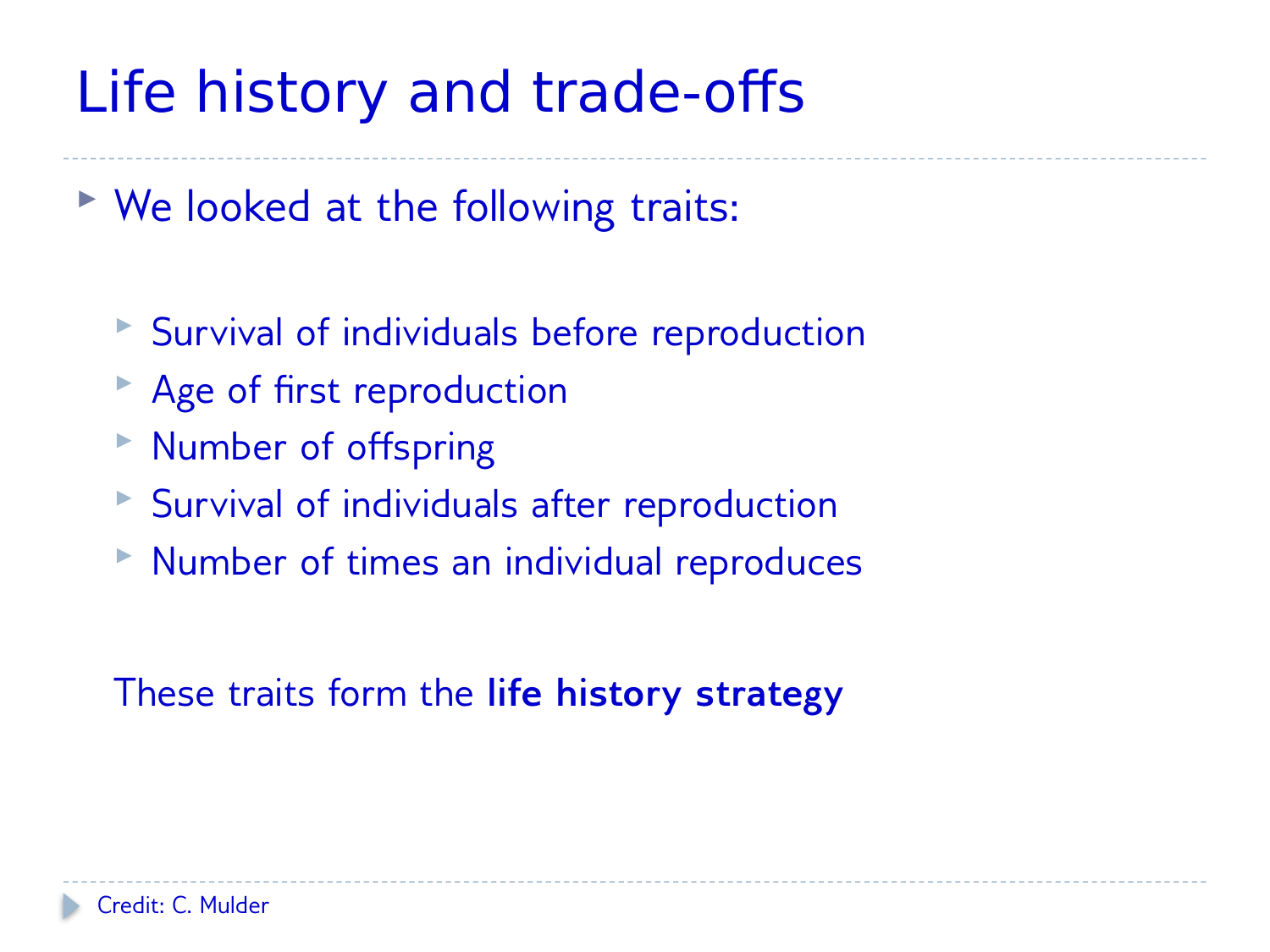

# Life history and trade-offs
We looked at the following traits:

Survival of individuals before reproduction
Age of first reproduction
Number of offspring
Survival of individuals after reproduction
Number of times an individual reproduces

These traits form the life history strategy
Credit: C. Mulder